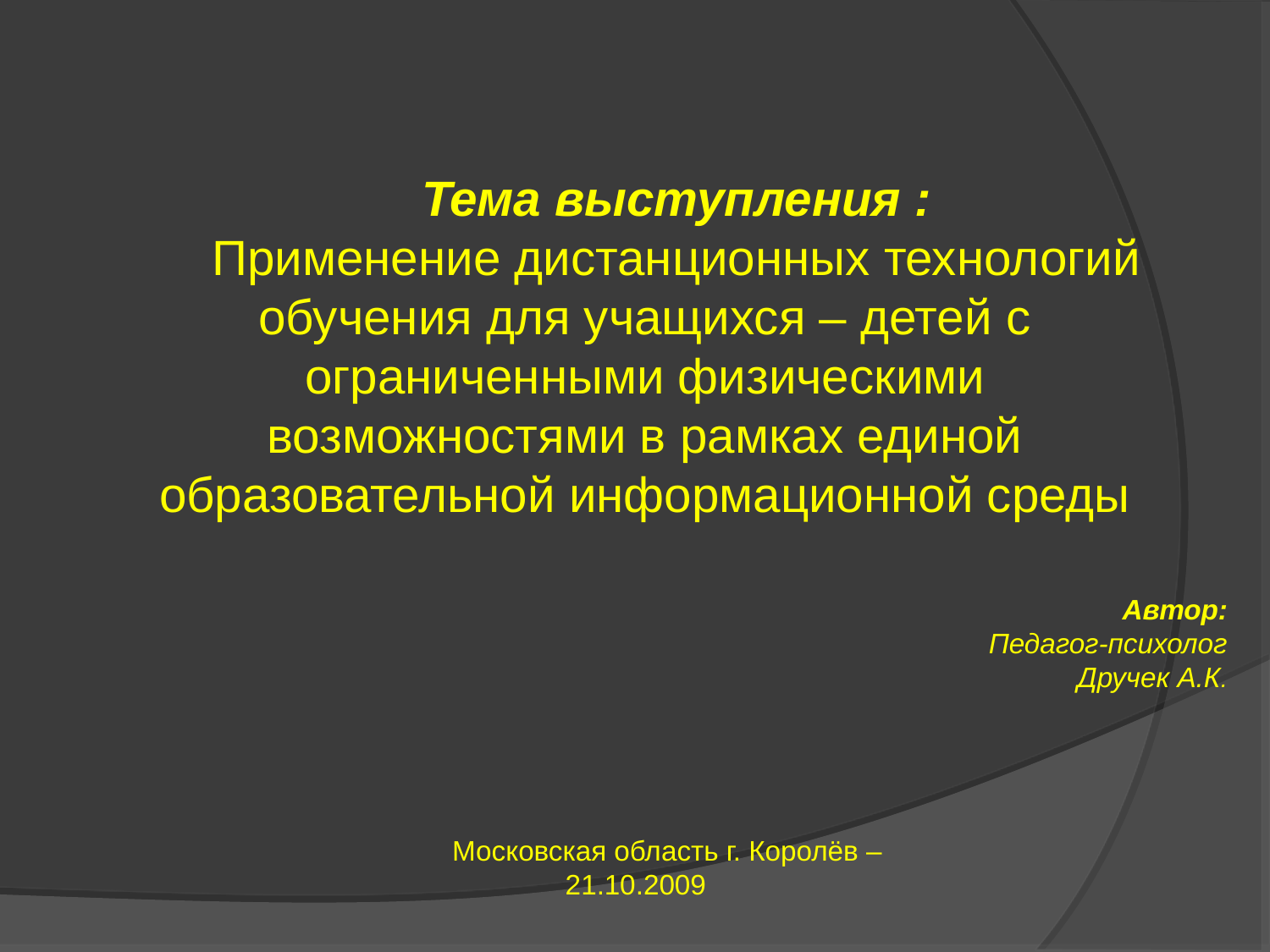

Тема выступления :
Применение дистанционных технологий обучения для учащихся – детей с ограниченными физическими возможностями в рамках единой образовательной информационной среды
Автор:
Педагог-психолог
Дручек А.К.
Московская область г. Королёв – 21.10.2009